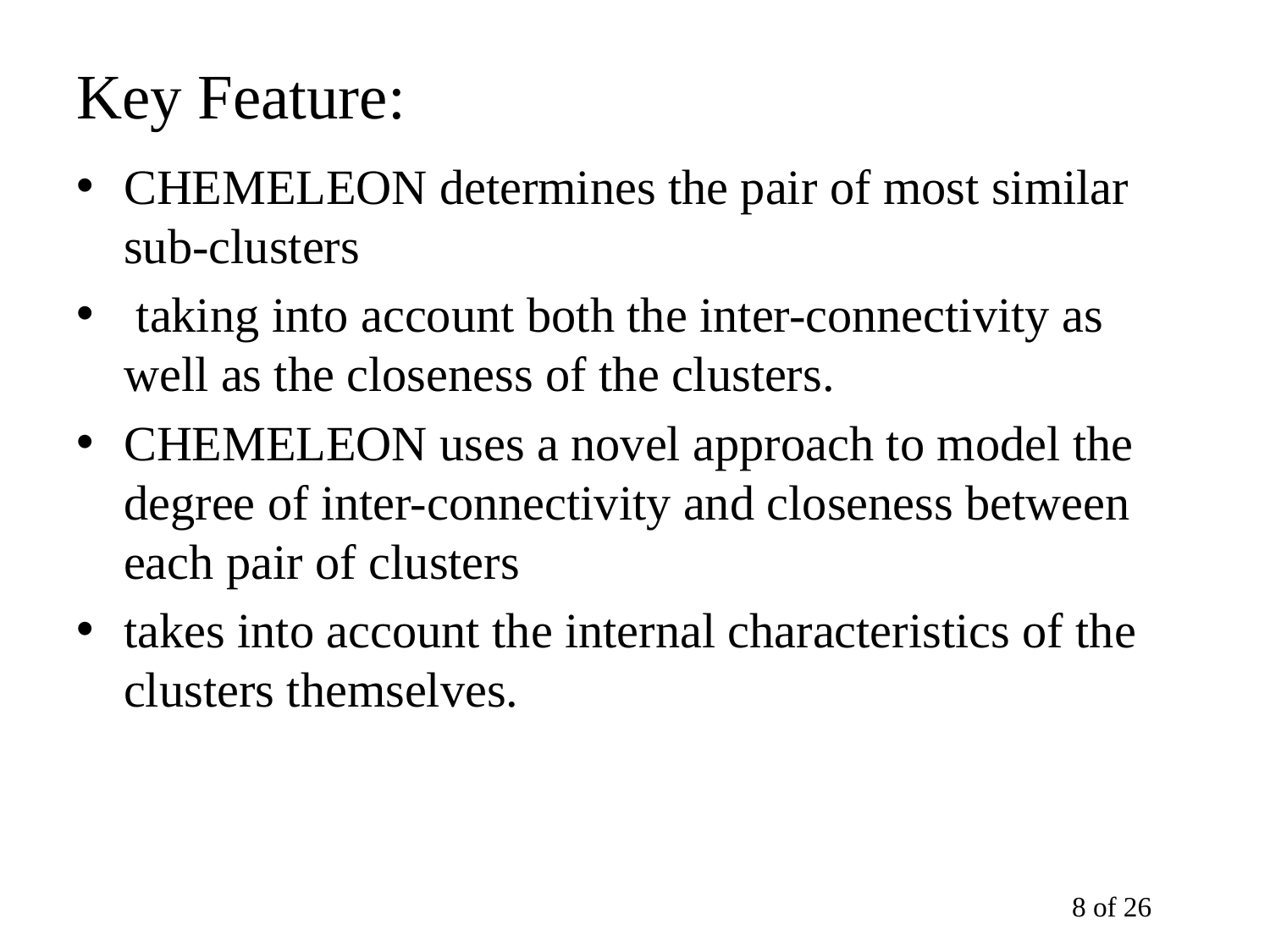

# Key Feature:
CHEMELEON determines the pair of most similar sub-clusters
 taking into account both the inter-connectivity as well as the closeness of the clusters.
CHEMELEON uses a novel approach to model the degree of inter-connectivity and closeness between each pair of clusters
takes into account the internal characteristics of the clusters themselves.